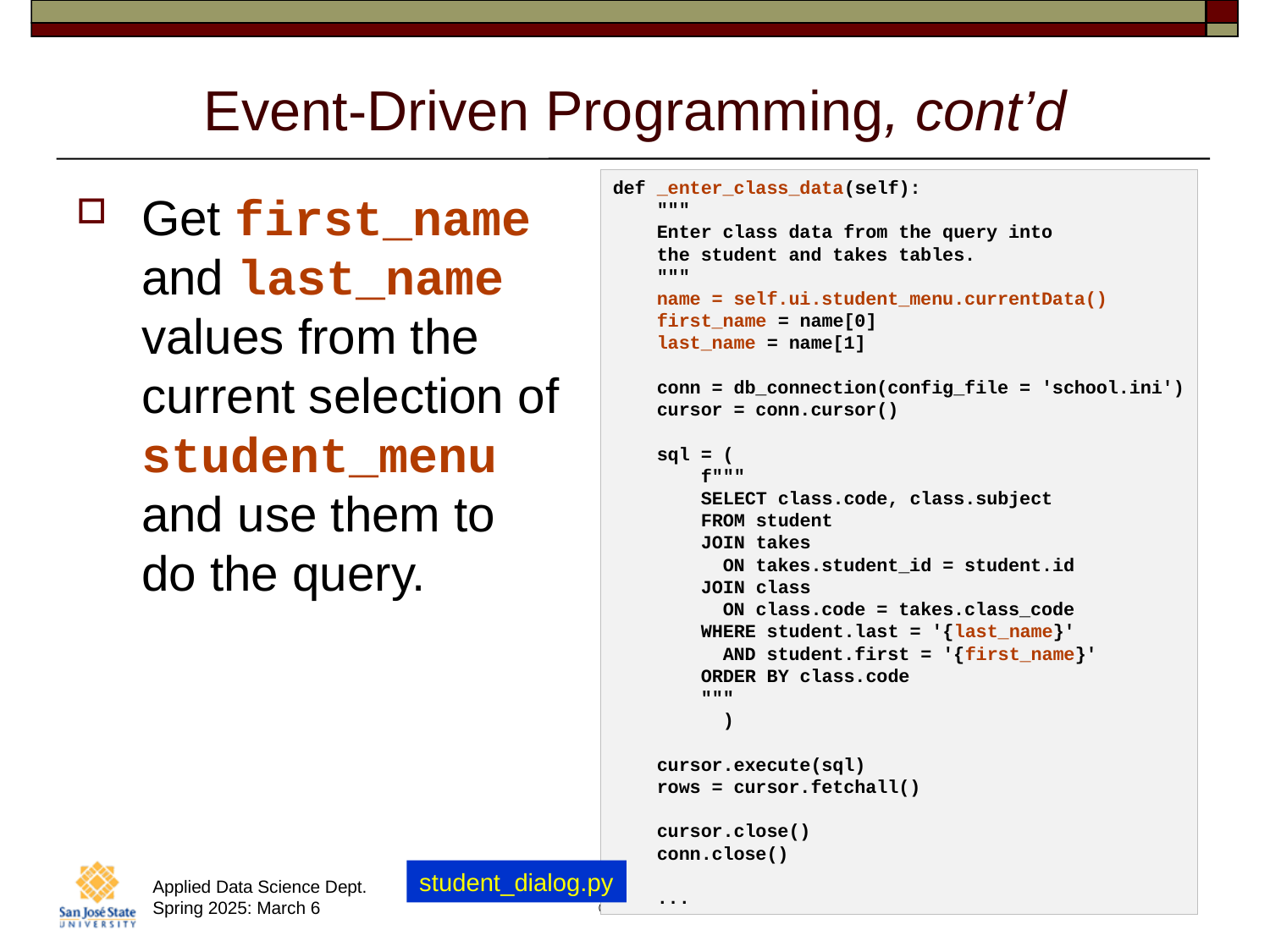

# Event-Driven Programming, cont’d
def _enter_class_data(self):
    """
    Enter class data from the query into
    the student and takes tables.
    """
    name = self.ui.student_menu.currentData()
    first_name = name[0]
    last_name = name[1]

    conn = db_connection(config_file = 'school.ini')
    cursor = conn.cursor()

    sql = (
        f"""
        SELECT class.code, class.subject
        FROM student
        JOIN takes
          ON takes.student_id = student.id
        JOIN class
          ON class.code = takes.class_code
        WHERE student.last = '{last_name}'
          AND student.first = '{first_name}'
        ORDER BY class.code
        """
          )

    cursor.execute(sql)
    rows = cursor.fetchall()

    cursor.close()
    conn.close()

    ...
Get first_name and last_name values from the current selection of student_menu and use them to do the query.
student_dialog.py
35